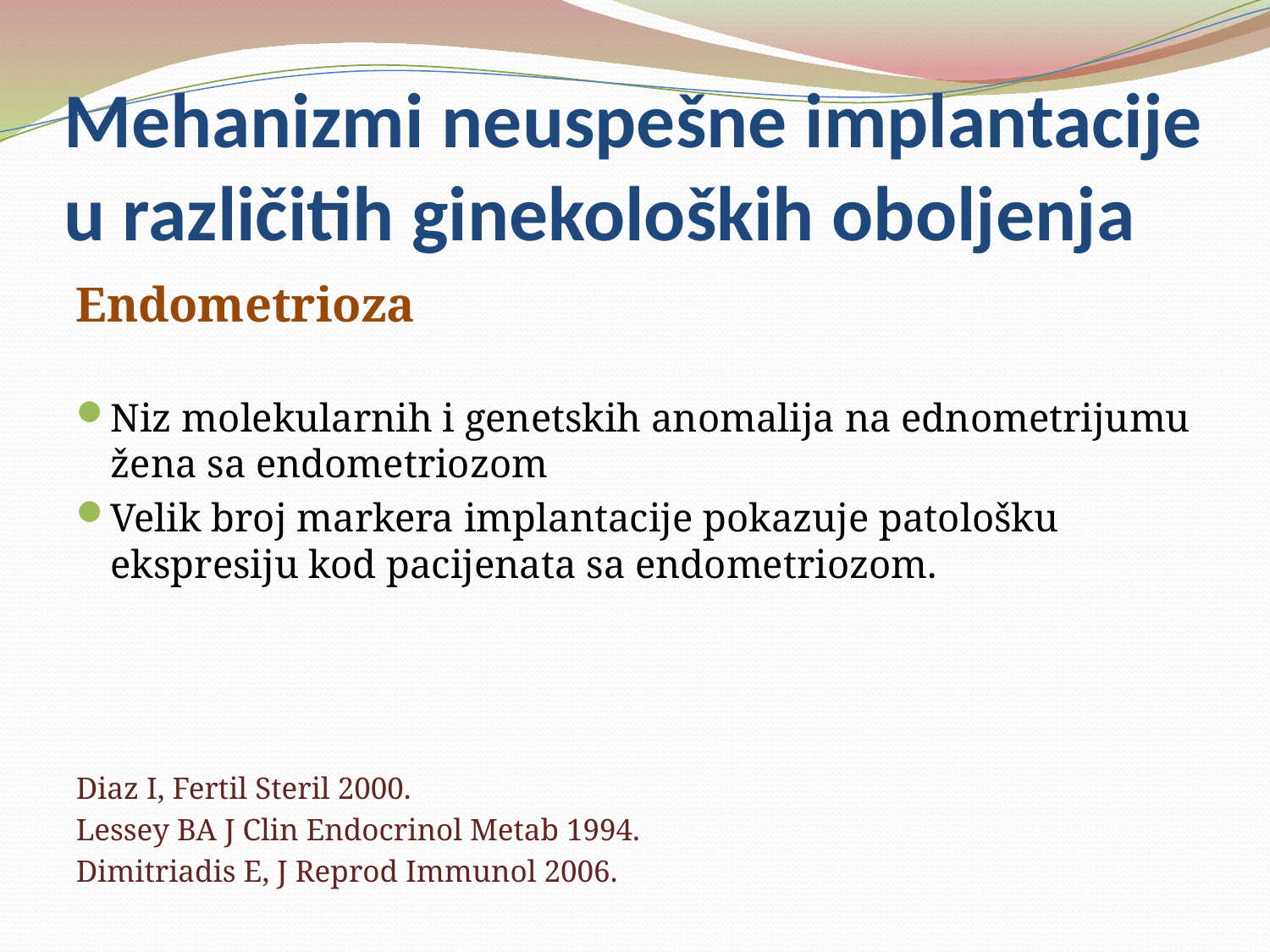

# Mehanizmi neuspešne implantacije u različitih ginekoloških oboljenja
Endometrioza

Niz molekularnih i genetskih anomalija na ednometrijumu žena sa endometriozom
Velik broj markera implantacije pokazuje patološku ekspresiju kod pacijenata sa endometriozom.

Diaz I, Fertil Steril 2000.
Lessey BA J Clin Endocrinol Metab 1994.
Dimitriadis E, J Reprod Immunol 2006.